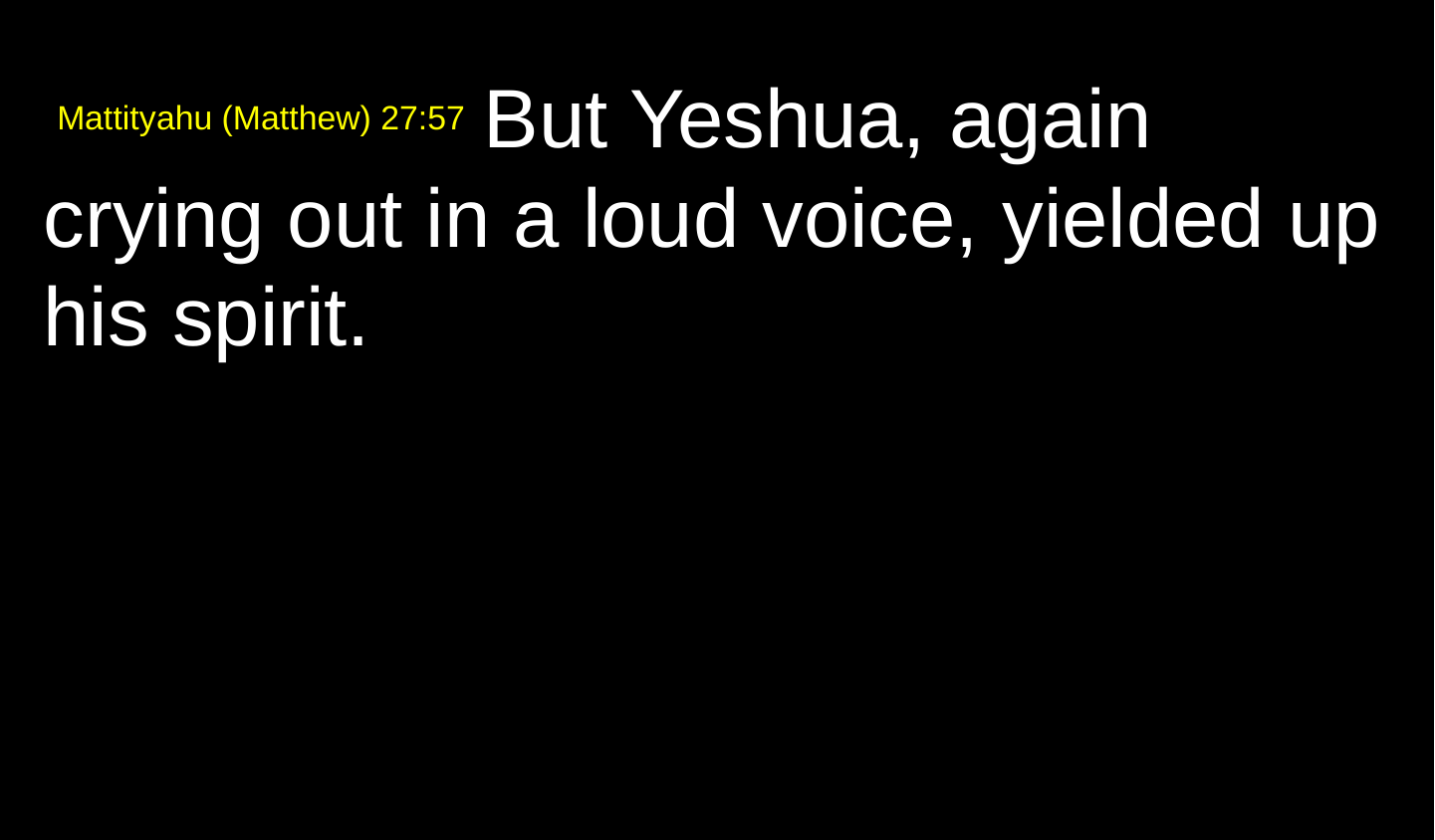

Mattityahu (Matthew) 27:57  But Yeshua, again crying out in a loud voice, yielded up his spirit.